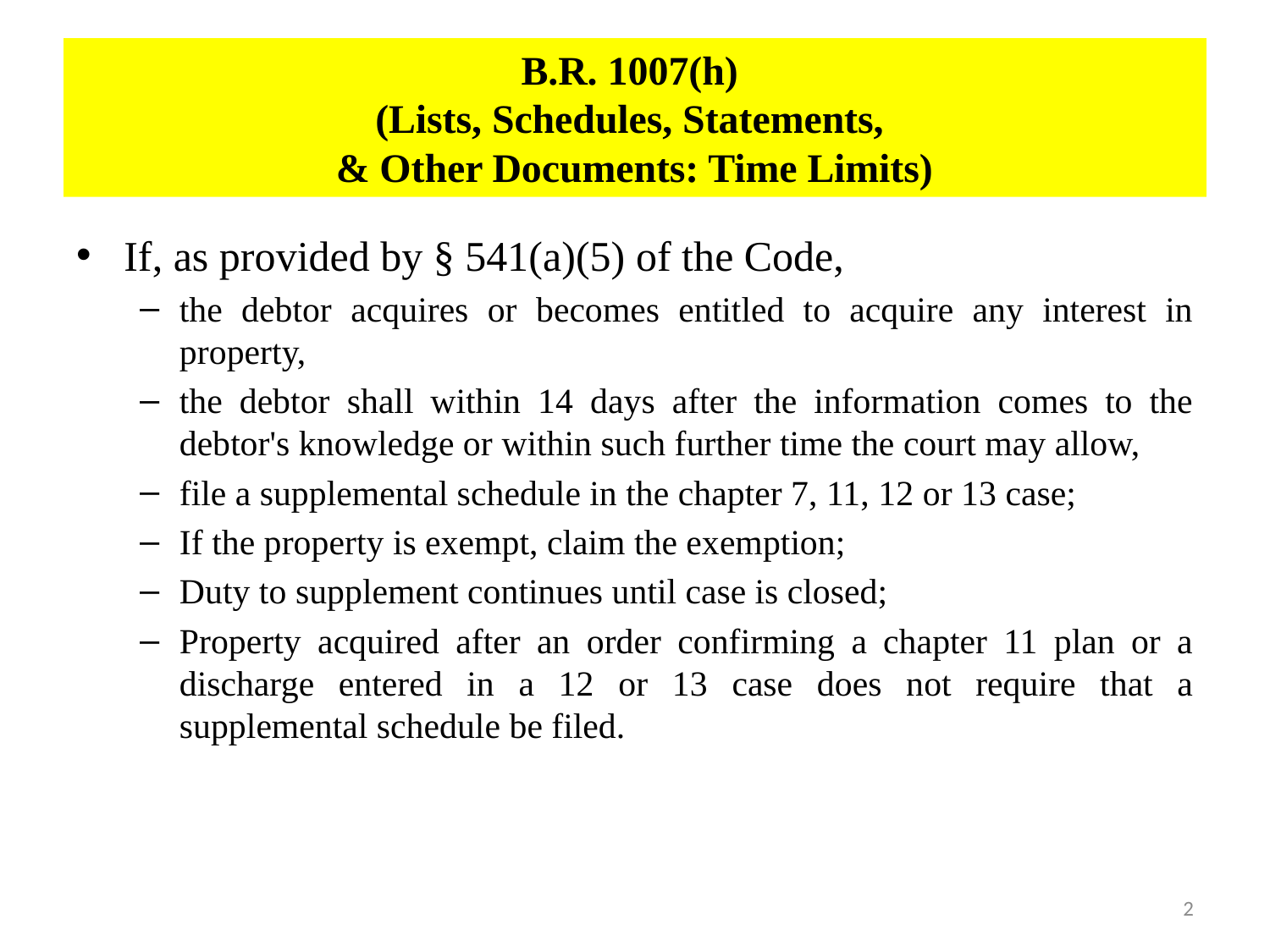

# B.R. 1007(h) (Lists, Schedules, Statements, & Other Documents: Time Limits)
If, as provided by § 541(a)(5) of the Code,
the debtor acquires or becomes entitled to acquire any interest in property,
the debtor shall within 14 days after the information comes to the debtor's knowledge or within such further time the court may allow,
file a supplemental schedule in the chapter 7, 11, 12 or 13 case;
If the property is exempt, claim the exemption;
Duty to supplement continues until case is closed;
Property acquired after an order confirming a chapter 11 plan or a discharge entered in a 12 or 13 case does not require that a supplemental schedule be filed.
2